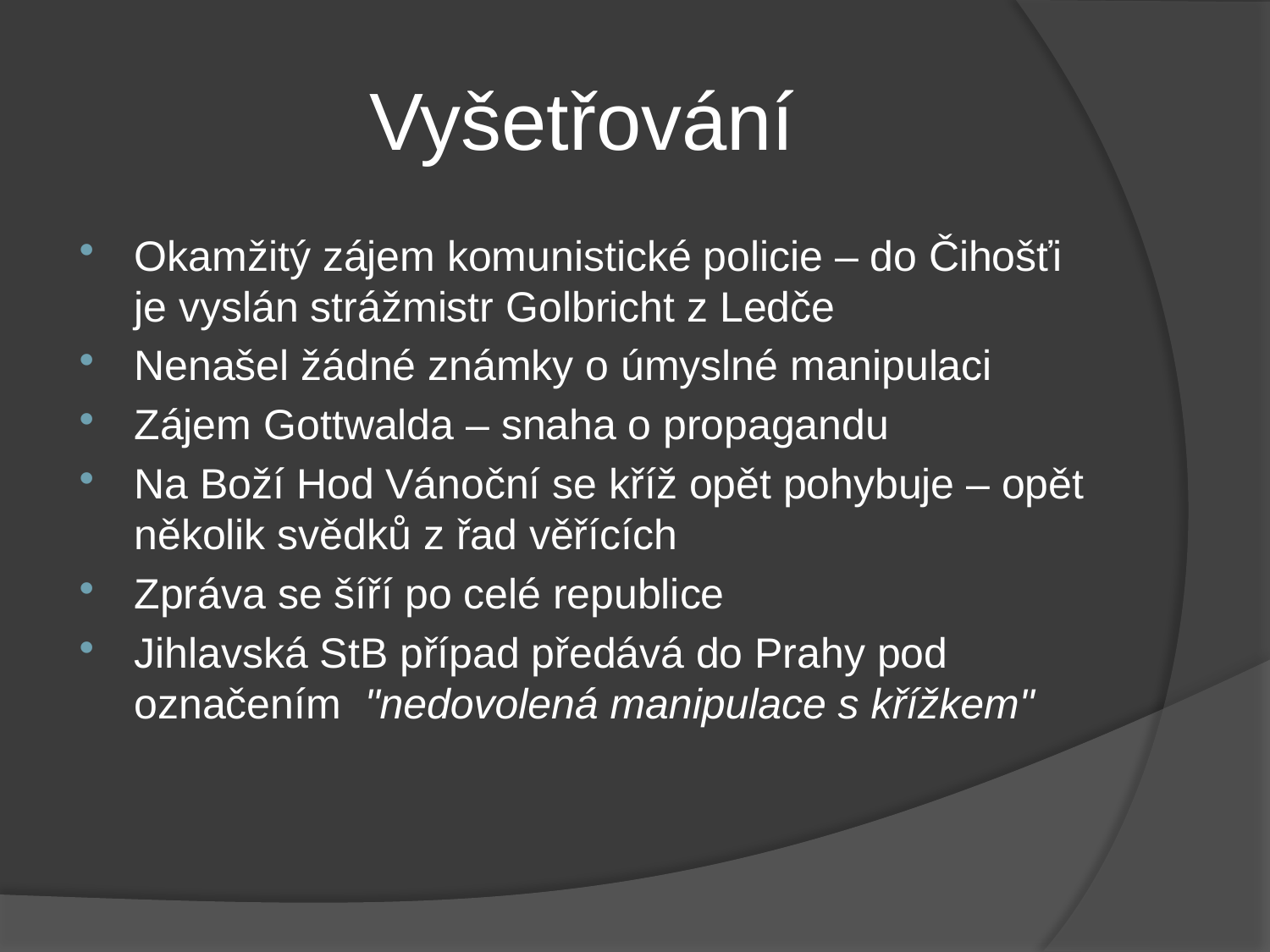

# Vyšetřování
Okamžitý zájem komunistické policie – do Čihošťi je vyslán strážmistr Golbricht z Ledče
Nenašel žádné známky o úmyslné manipulaci
Zájem Gottwalda – snaha o propagandu
Na Boží Hod Vánoční se kříž opět pohybuje – opět několik svědků z řad věřících
Zpráva se šíří po celé republice
Jihlavská StB případ předává do Prahy pod označením  "nedovolená manipulace s křížkem"